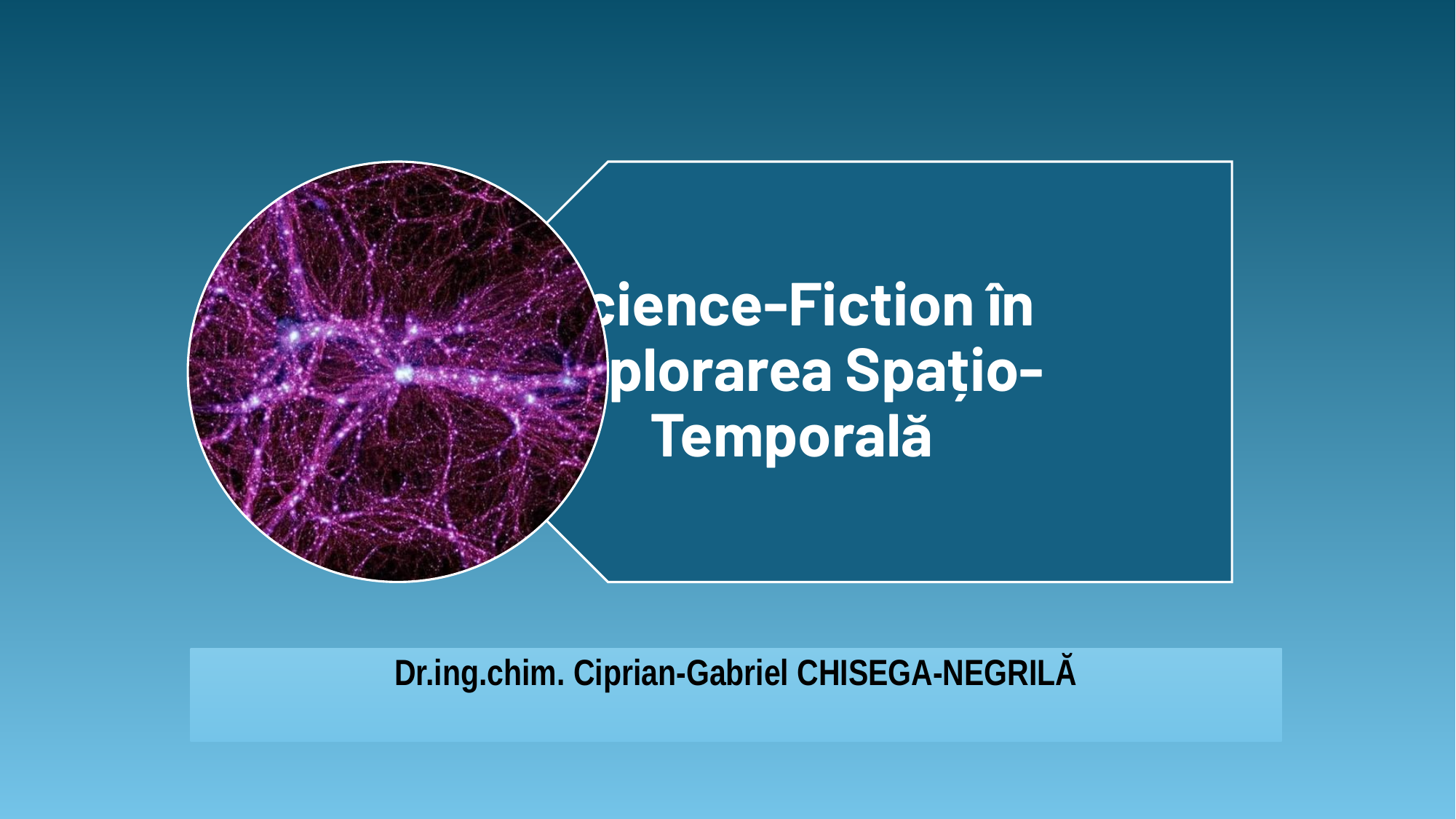

Science-Fiction în Explorarea Spațio-Temporală
Dr.ing.chim. Ciprian-Gabriel CHISEGA-NEGRILĂ